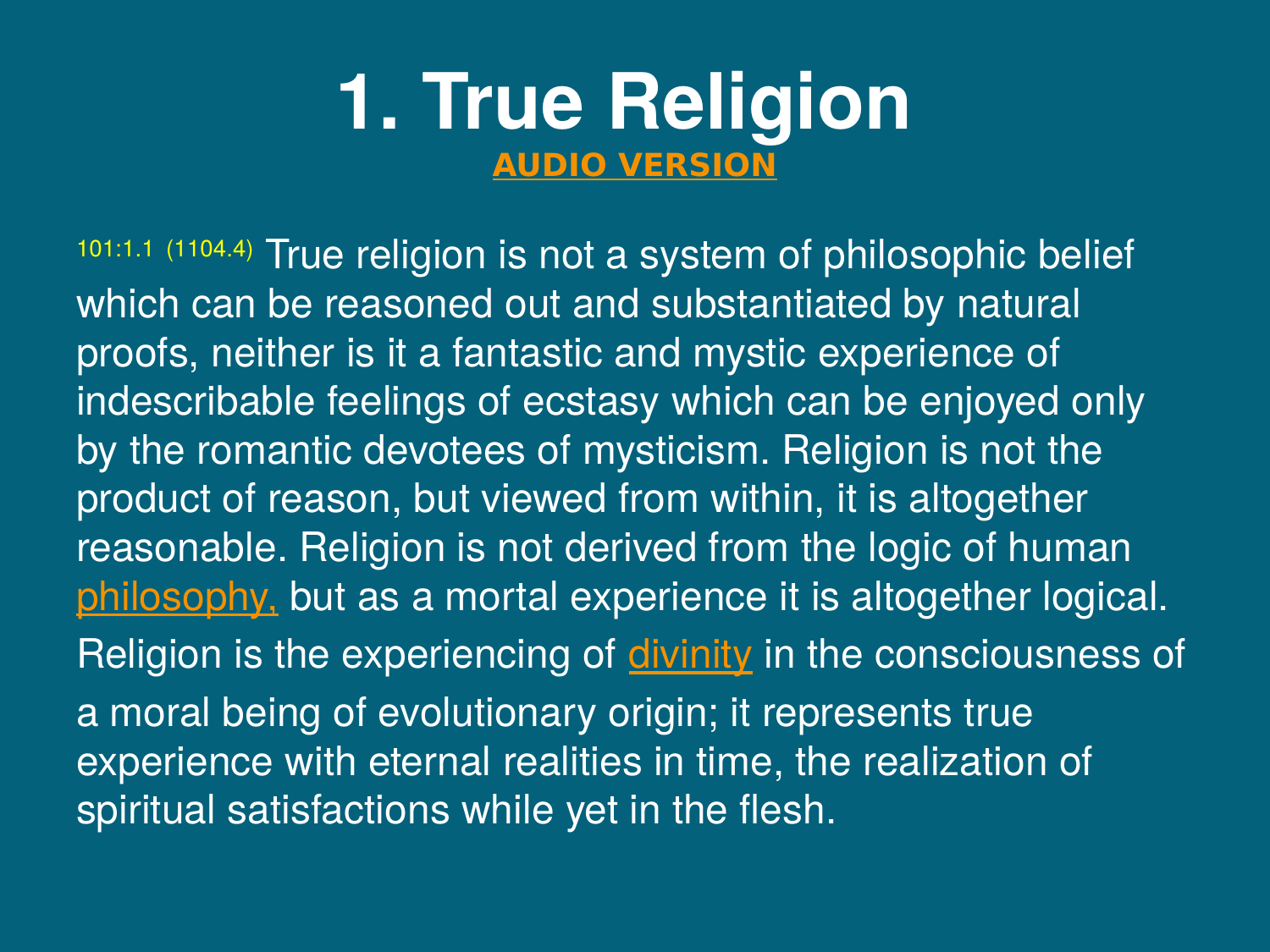

# 1. True Religion  AUDIO VERSION
101:1.1 (1104.4) True religion is not a system of philosophic belief which can be reasoned out and substantiated by natural proofs, neither is it a fantastic and mystic experience of indescribable feelings of ecstasy which can be enjoyed only by the romantic devotees of mysticism. Religion is not the product of reason, but viewed from within, it is altogether reasonable. Religion is not derived from the logic of human philosophy, but as a mortal experience it is altogether logical. Religion is the experiencing of divinity in the consciousness of a moral being of evolutionary origin; it represents true experience with eternal realities in time, the realization of spiritual satisfactions while yet in the flesh.